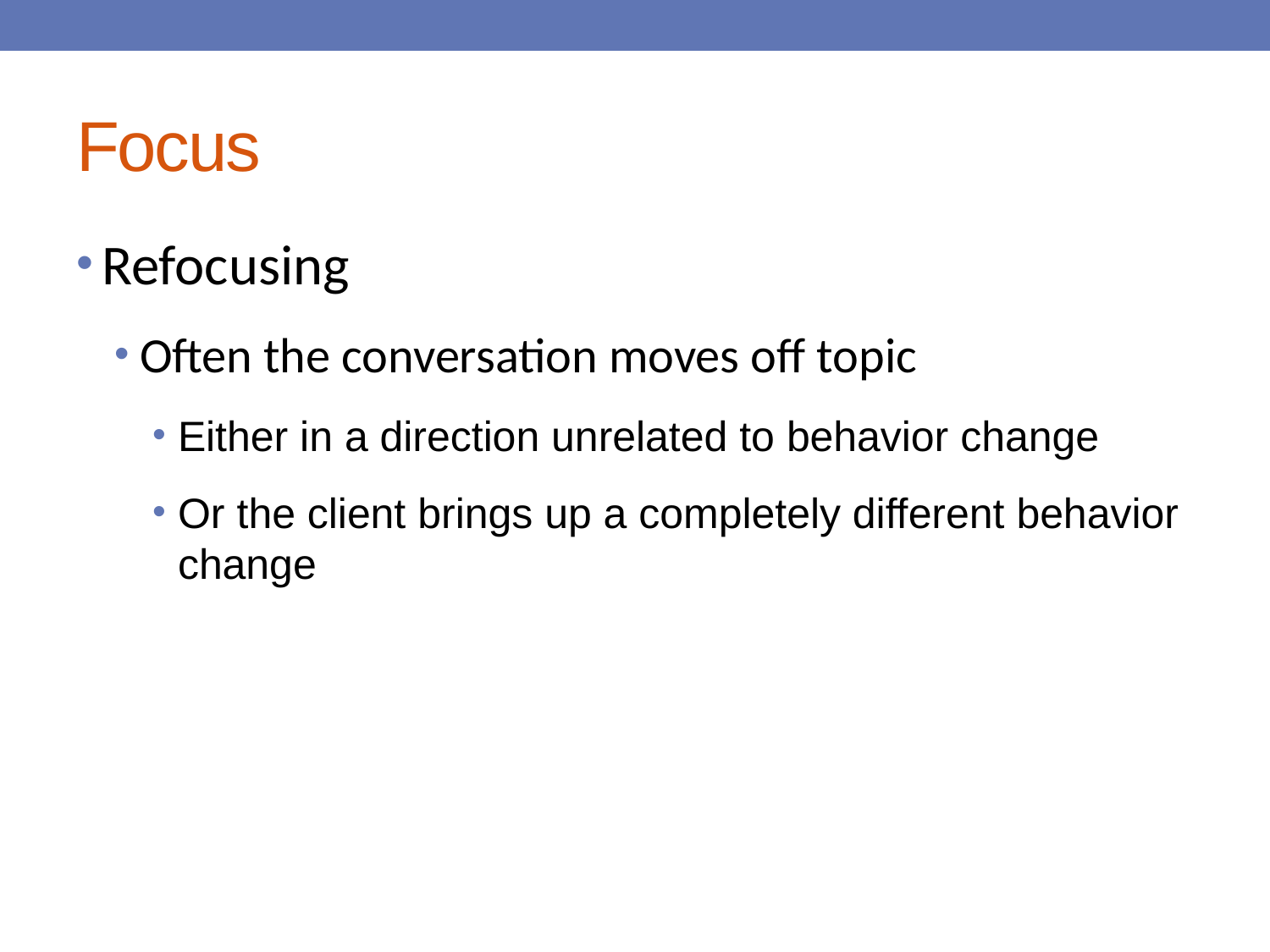

# Focus
Refocusing
Often the conversation moves off topic
Either in a direction unrelated to behavior change
Or the client brings up a completely different behavior change